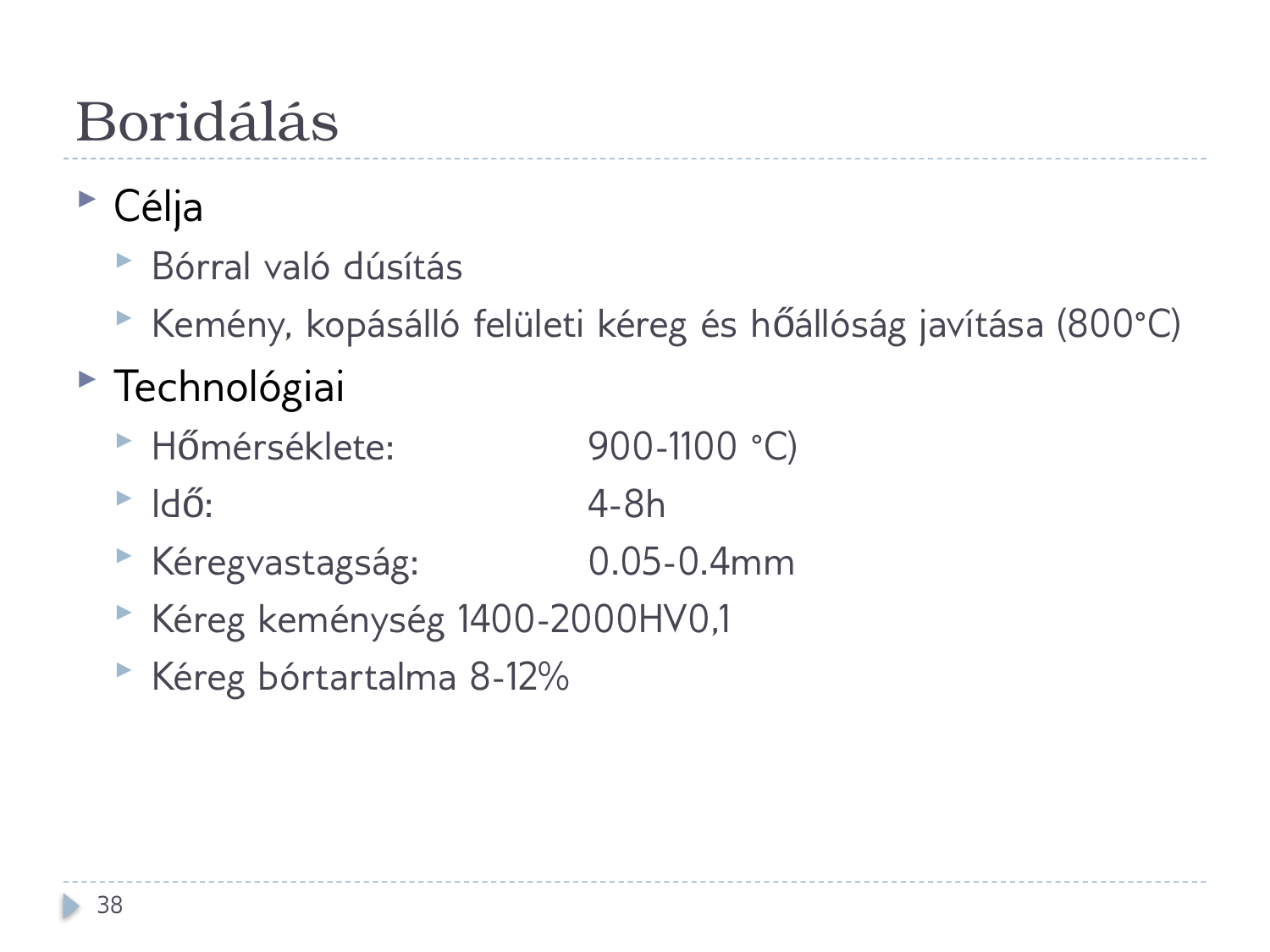

# Boridálás
Célja
Bórral való dúsítás
Kemény, kopásálló felületi kéreg és hőállóság javítása (800°C)
Technológiai
Hőmérséklete: 	900-1100 °C)
Idő:	4-8h
Kéregvastagság:	0.05-0.4mm
Kéreg keménység 1400-2000HV0,1
Kéreg bórtartalma 8-12%

38